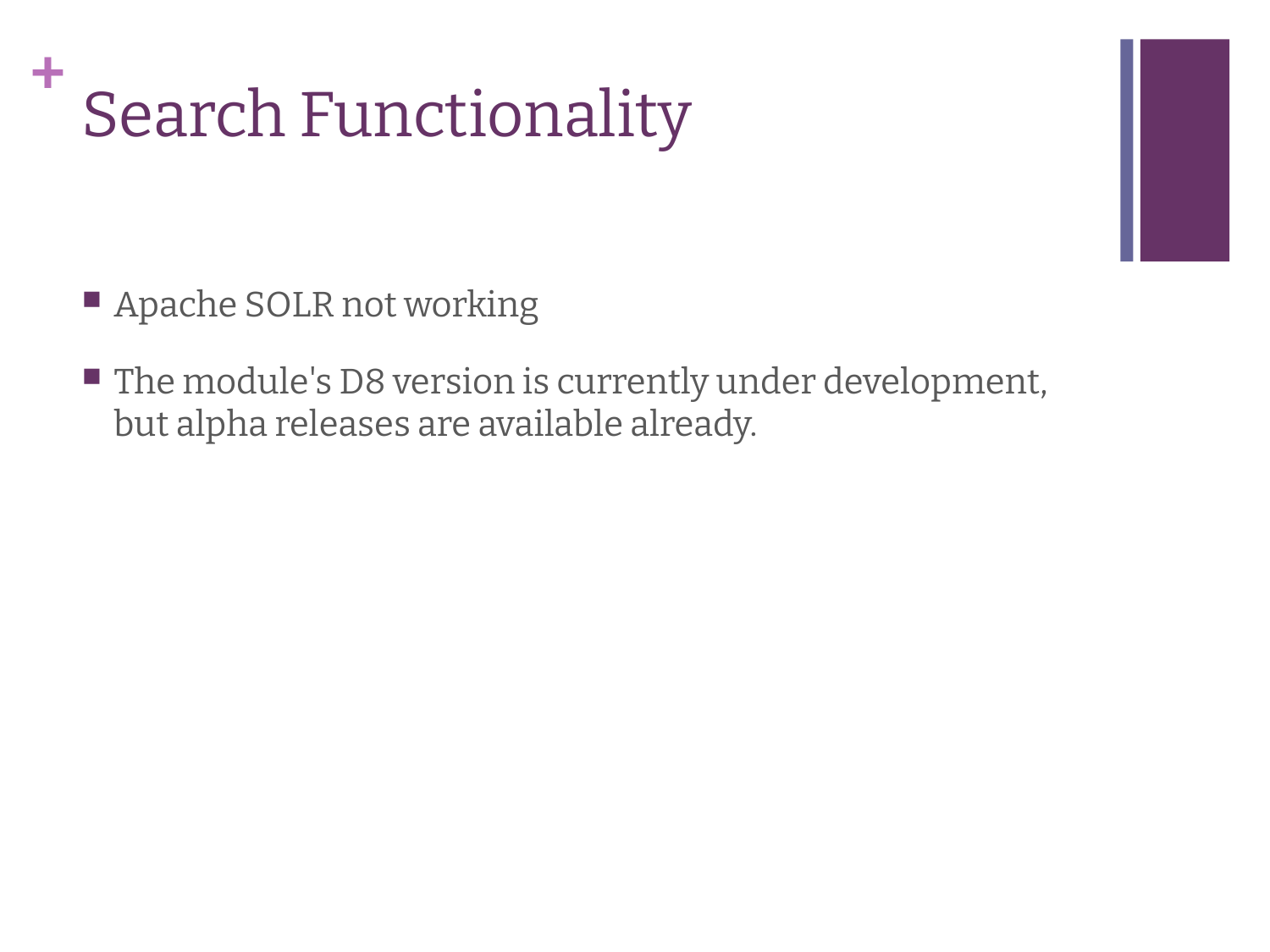

# Search Functionality
Apache SOLR not working
The module's D8 version is currently under development, but alpha releases are available already.